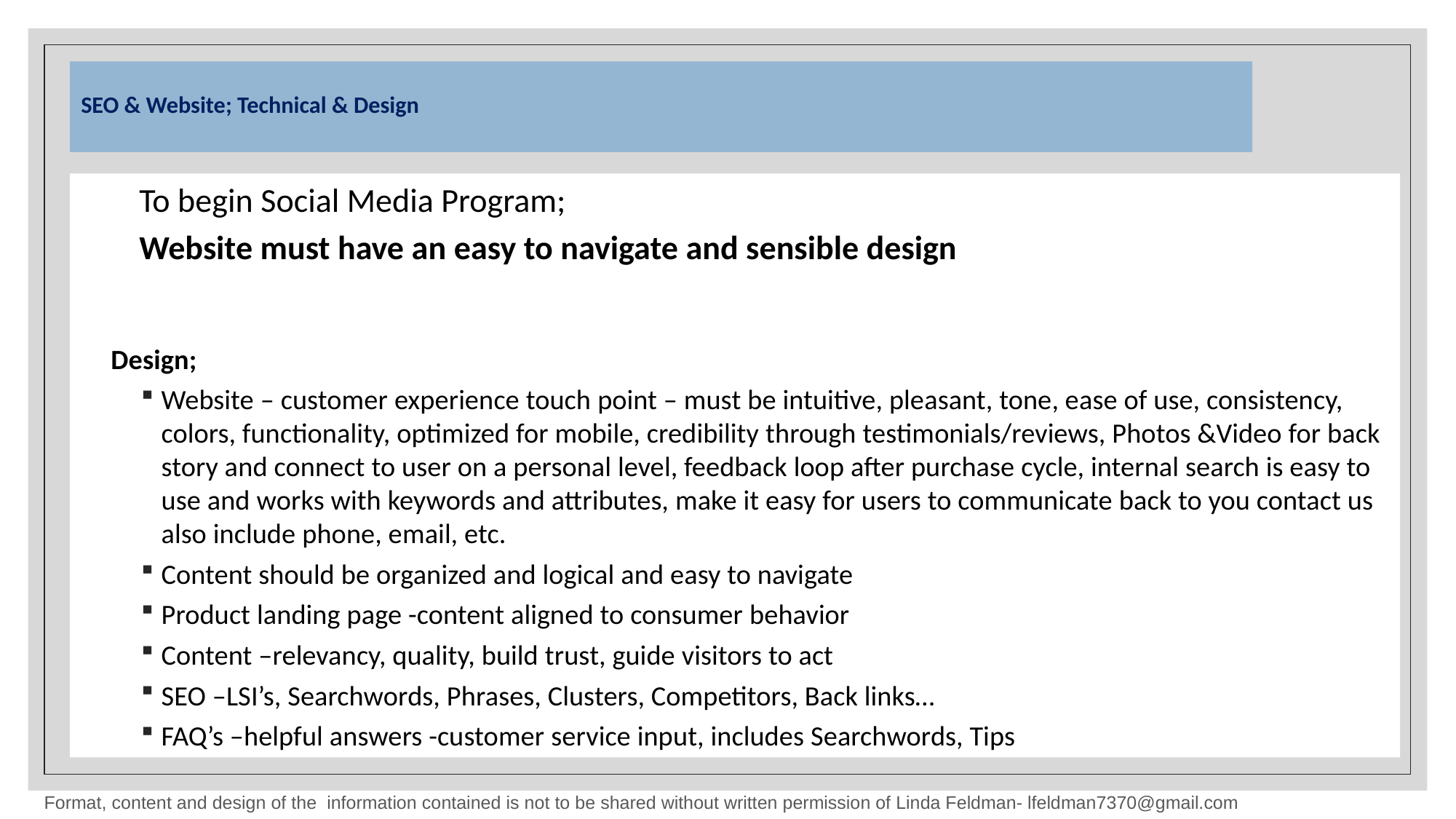

# SEO & Website; Technical & Design
To begin Social Media Program;
	Website must have an easy to navigate and sensible design

Design;
Website – customer experience touch point – must be intuitive, pleasant, tone, ease of use, consistency, colors, functionality, optimized for mobile, credibility through testimonials/reviews, Photos &Video for back story and connect to user on a personal level, feedback loop after purchase cycle, internal search is easy to use and works with keywords and attributes, make it easy for users to communicate back to you contact us also include phone, email, etc.
Content should be organized and logical and easy to navigate
Product landing page -content aligned to consumer behavior
Content –relevancy, quality, build trust, guide visitors to act
SEO –LSI’s, Searchwords, Phrases, Clusters, Competitors, Back links…
FAQ’s –helpful answers -customer service input, includes Searchwords, Tips

130
Format, content and design of the  information contained is not to be shared without written permission of Linda Feldman- lfeldman7370@gmail.com